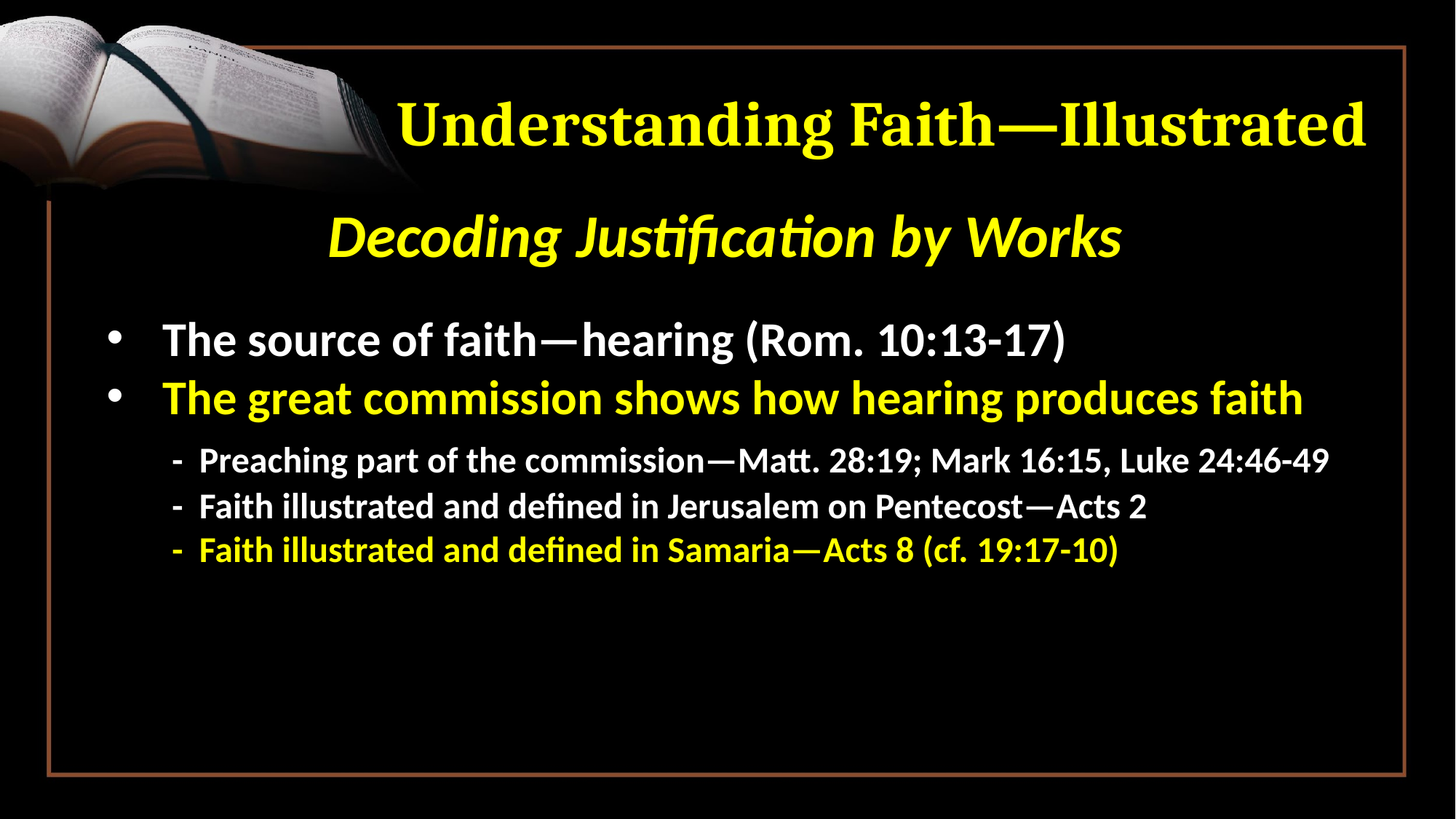

# Understanding Faith—Illustrated
Decoding Justification by Works

  The source of faith—hearing (Rom. 10:13-17)
  The great commission shows how hearing produces faith
      -  Preaching part of the commission—Matt. 28:19; Mark 16:15, Luke 24:46-49
        -  Faith illustrated and defined in Jerusalem on Pentecost—Acts 2
        -  Faith illustrated and defined in Samaria—Acts 8 (cf. 19:17-10)